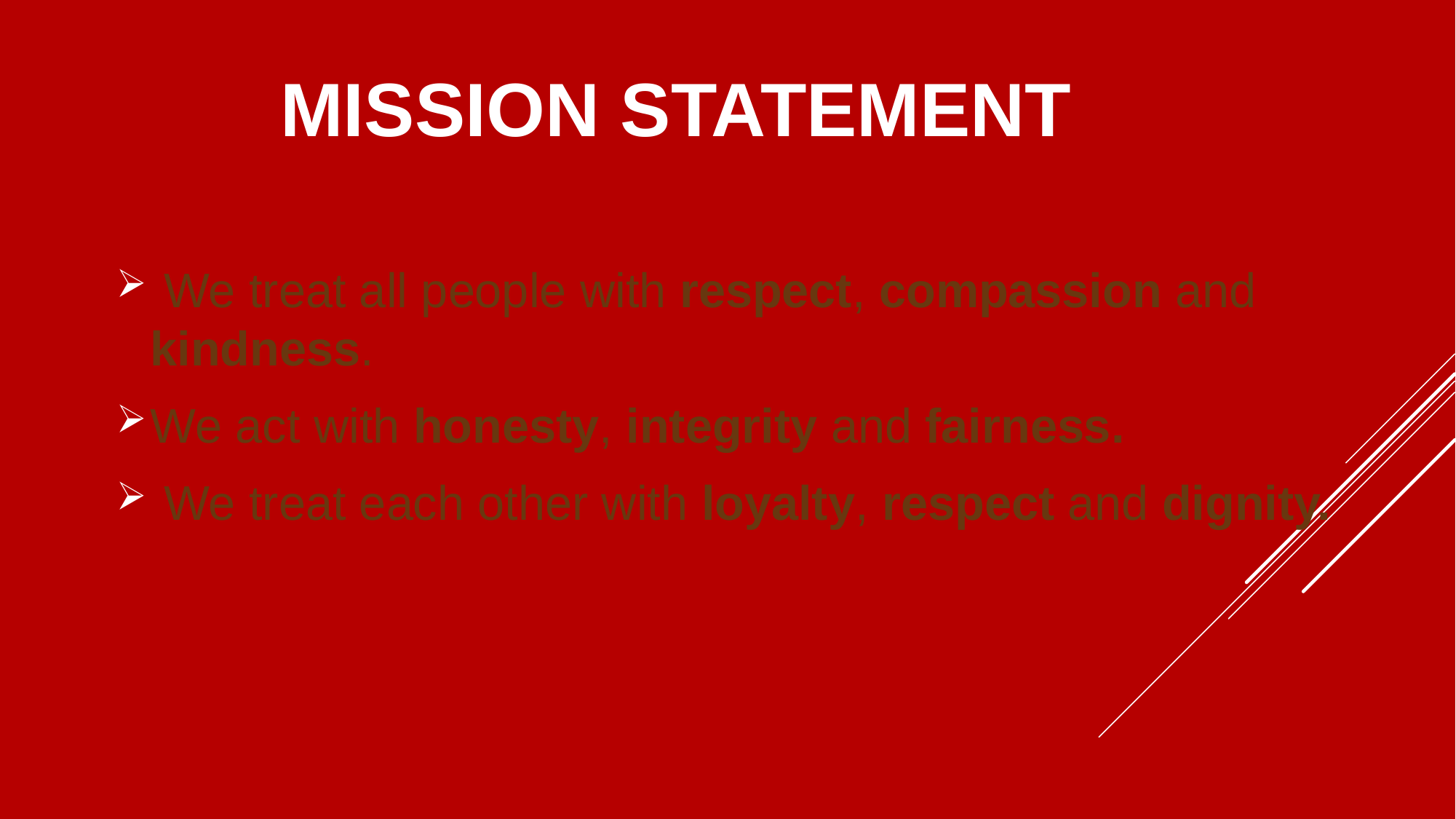

# Mission Statement
 We treat all people with respect, compassion and kindness.
We act with honesty, integrity and fairness.
 We treat each other with loyalty, respect and dignity.